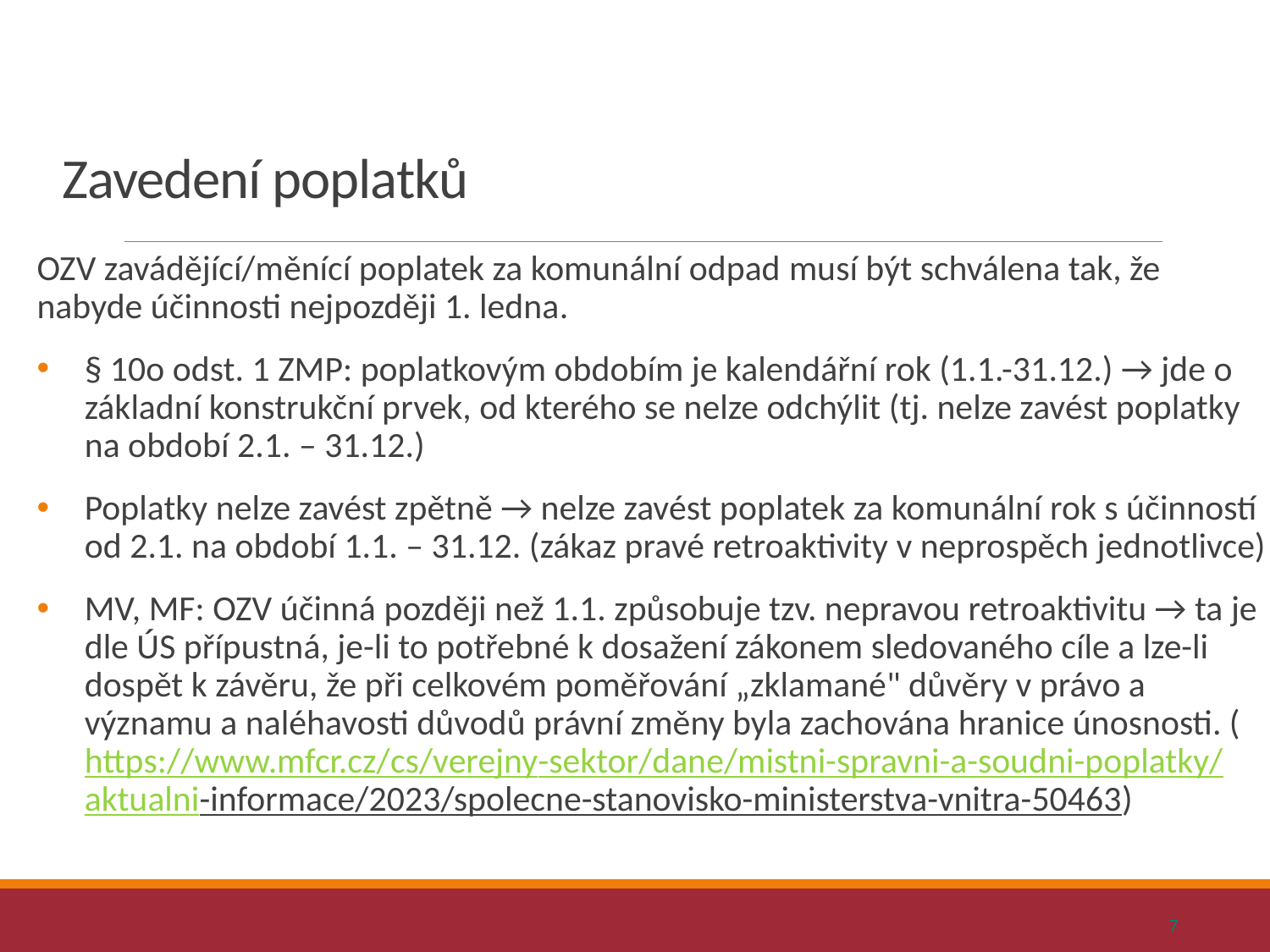

# Zavedení poplatků
OZV zavádějící/měnící poplatek za komunální odpad musí být schválena tak, že nabyde účinnosti nejpozději 1. ledna.
§ 10o odst. 1 ZMP: poplatkovým obdobím je kalendářní rok (1.1.-31.12.) → jde o základní konstrukční prvek, od kterého se nelze odchýlit (tj. nelze zavést poplatky na období 2.1. – 31.12.)
Poplatky nelze zavést zpětně → nelze zavést poplatek za komunální rok s účinností od 2.1. na období 1.1. – 31.12. (zákaz pravé retroaktivity v neprospěch jednotlivce)
MV, MF: OZV účinná později než 1.1. způsobuje tzv. nepravou retroaktivitu → ta je dle ÚS přípustná, je-li to potřebné k dosažení zákonem sledovaného cíle a lze-li dospět k závěru, že při celkovém poměřování „zklamané" důvěry v právo a významu a naléhavosti důvodů právní změny byla zachována hranice únosnosti. (https://www.mfcr.cz/cs/verejny-sektor/dane/mistni-spravni-a-soudni-poplatky/aktualni-informace/2023/spolecne-stanovisko-ministerstva-vnitra-50463)

7